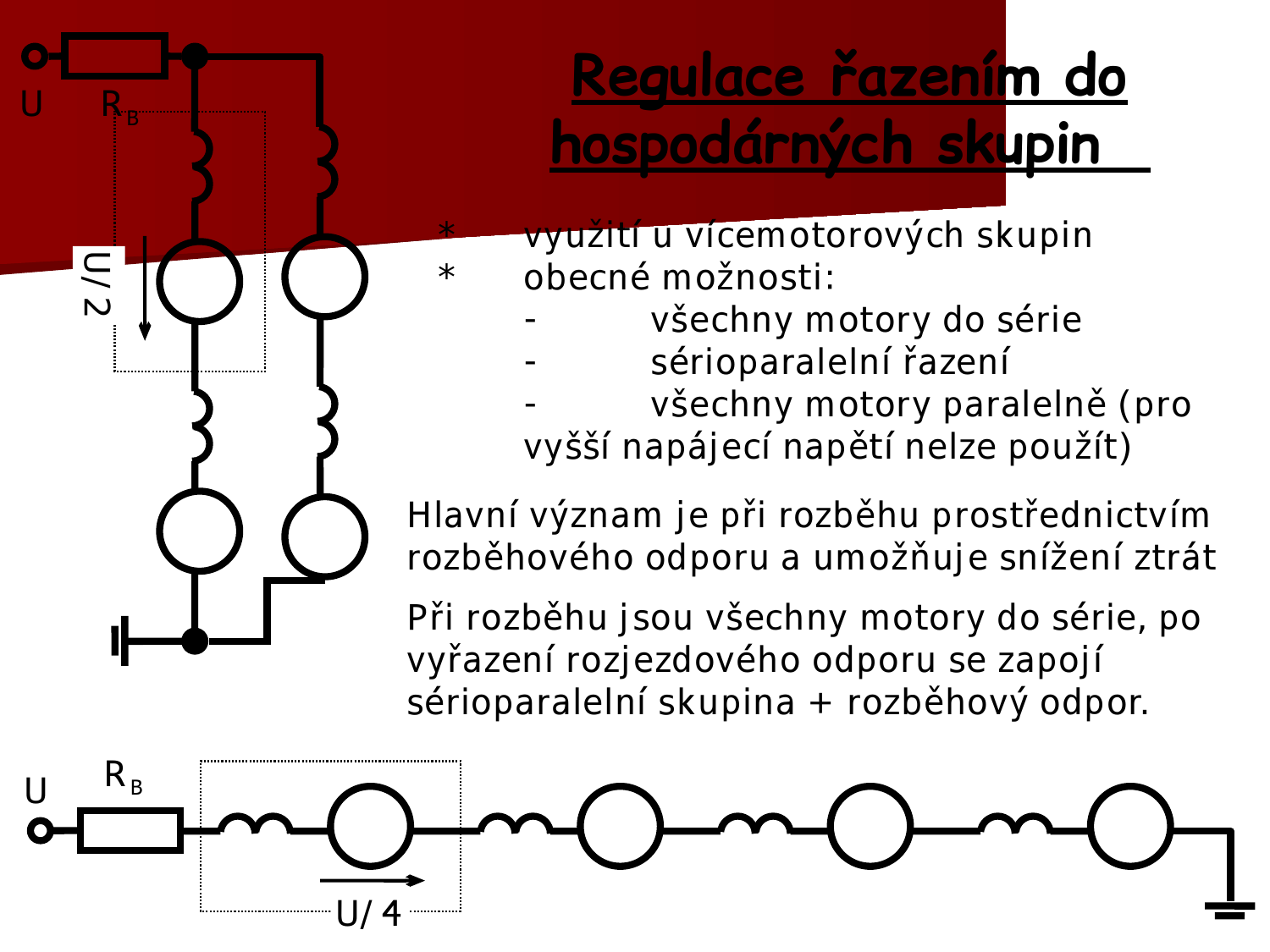

# Regulace řazením do hospodárných skupin

U

U/2

RB
*	využití u vícemotorových skupin
*	obecné možnosti:
	-	všechny motory do série
	-	sérioparalelní řazení
	-	všechny motory paralelně (pro vyšší napájecí napětí nelze použít)
Hlavní význam je při rozběhu prostřednictvím rozběhového odporu a umožňuje snížení ztrát
Při rozběhu jsou všechny motory do série, po vyřazení rozjezdového odporu se zapojí sérioparalelní skupina + rozběhový odpor.
RB

U

U/4